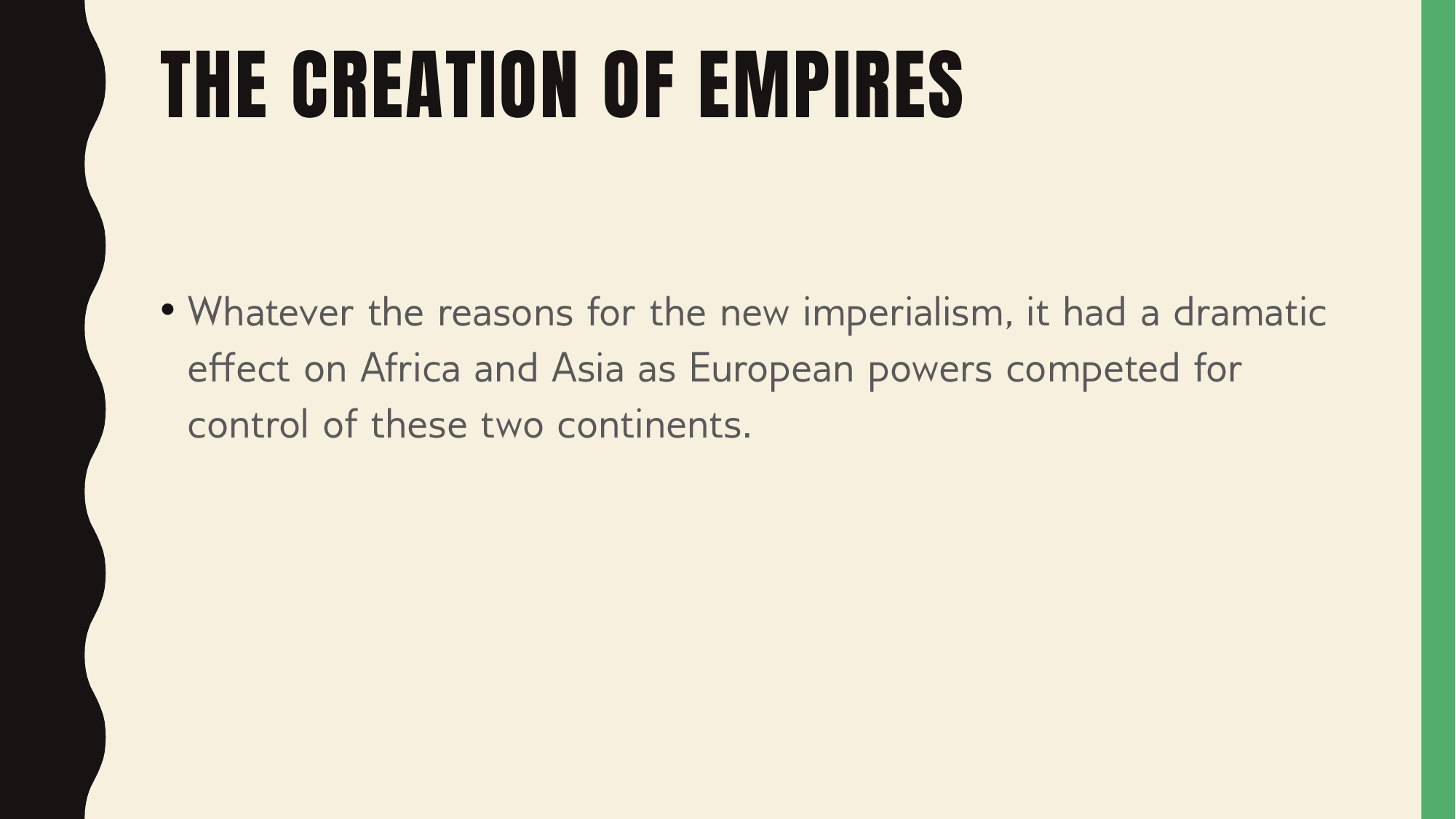

# The Creation of Empires
Whatever the reasons for the new imperialism, it had a dramatic effect on Africa and Asia as European powers competed for control of these two continents.